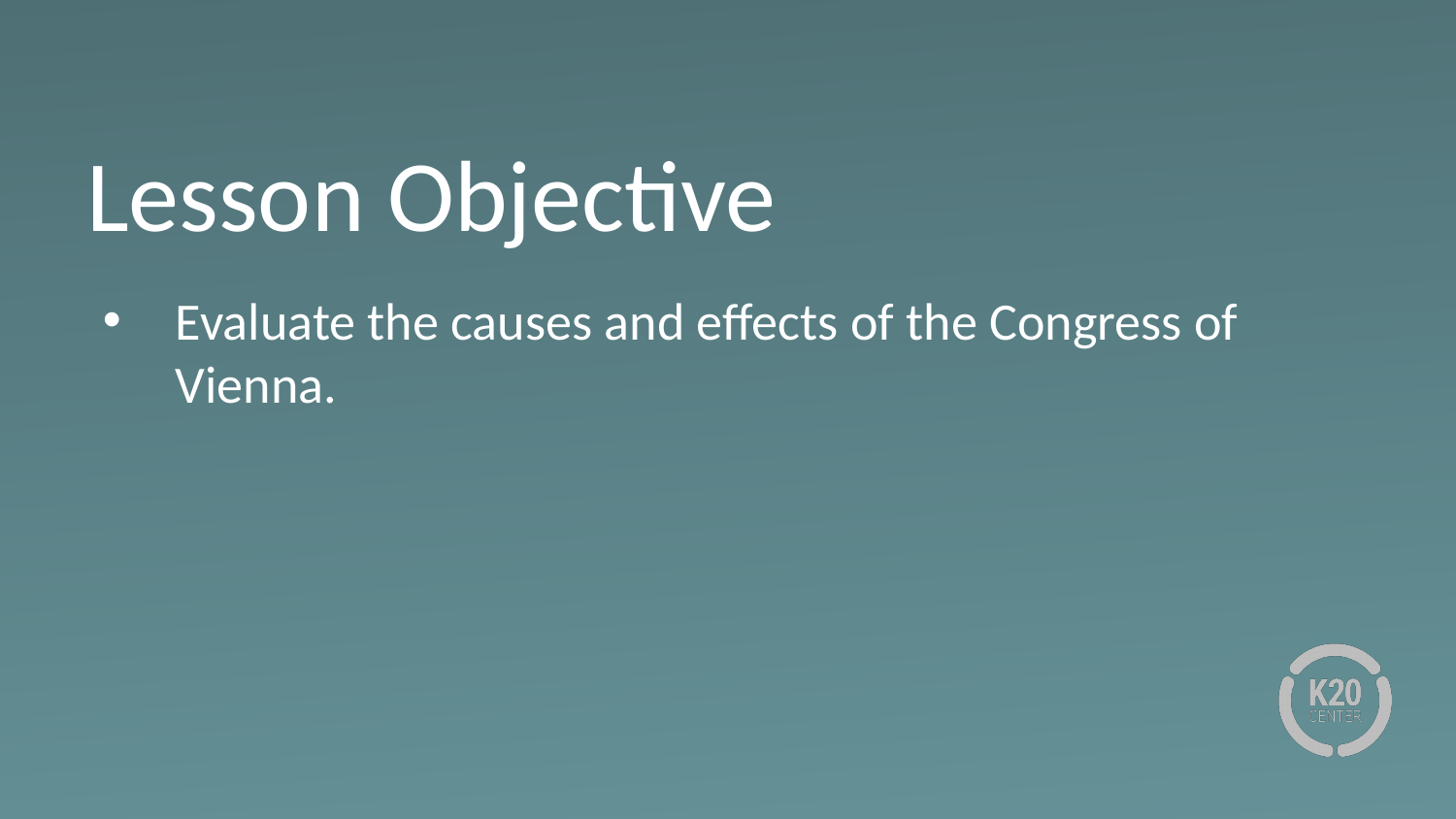

# Lesson Objective
Evaluate the causes and effects of the Congress of Vienna.